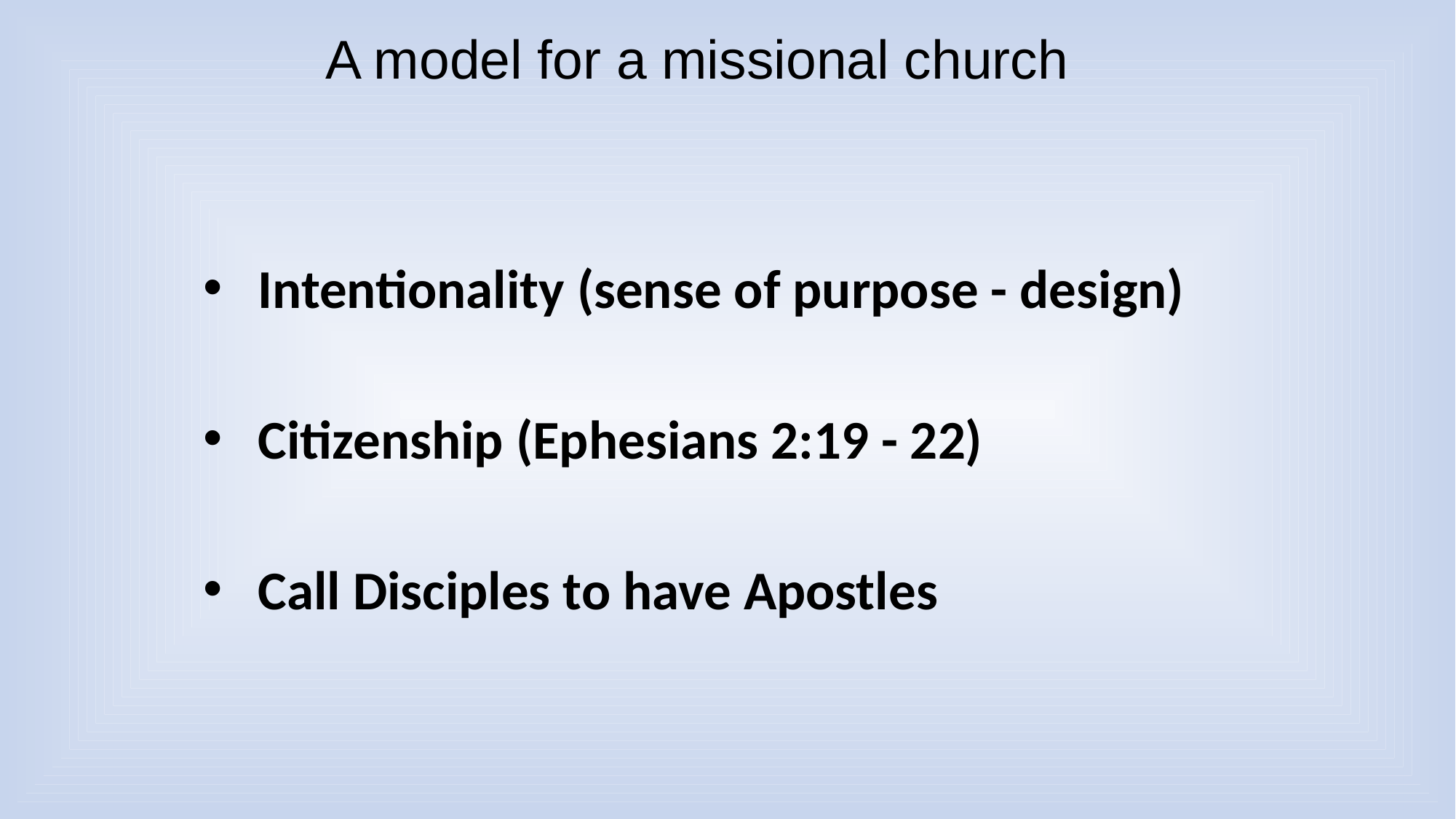

A model for a missional church
Intentionality (sense of purpose - design)

Citizenship (Ephesians 2:19 - 22)

Call Disciples to have Apostles